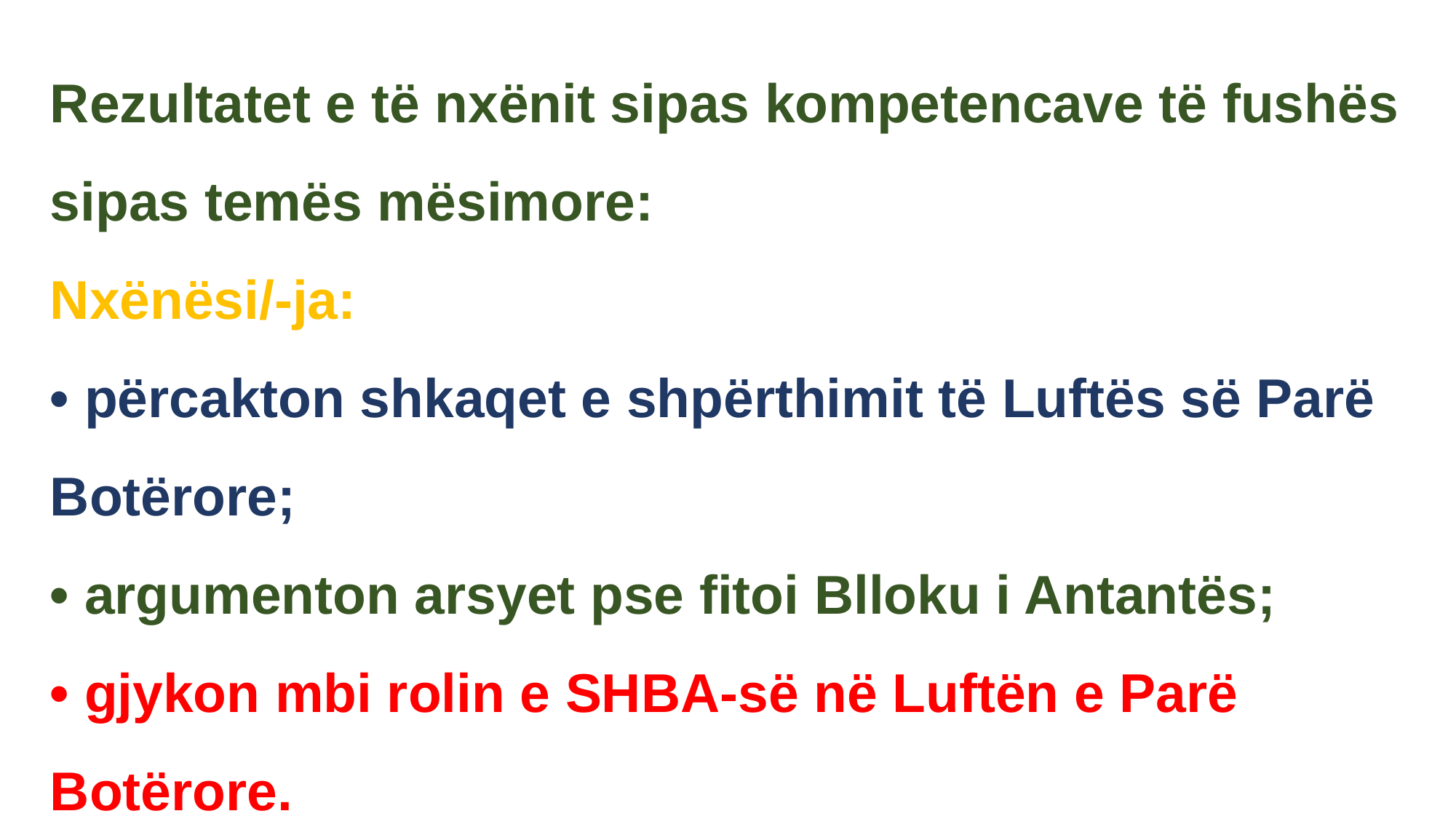

Rezultatet e të nxënit sipas kompetencave të fushës sipas temës mësimore:
Nxënësi/-ja:
• përcakton shkaqet e shpërthimit të Luftës së Parë Botërore;
• argumenton arsyet pse fitoi Blloku i Antantës;
• gjykon mbi rolin e SHBA-së në Luftën e Parë Botërore.